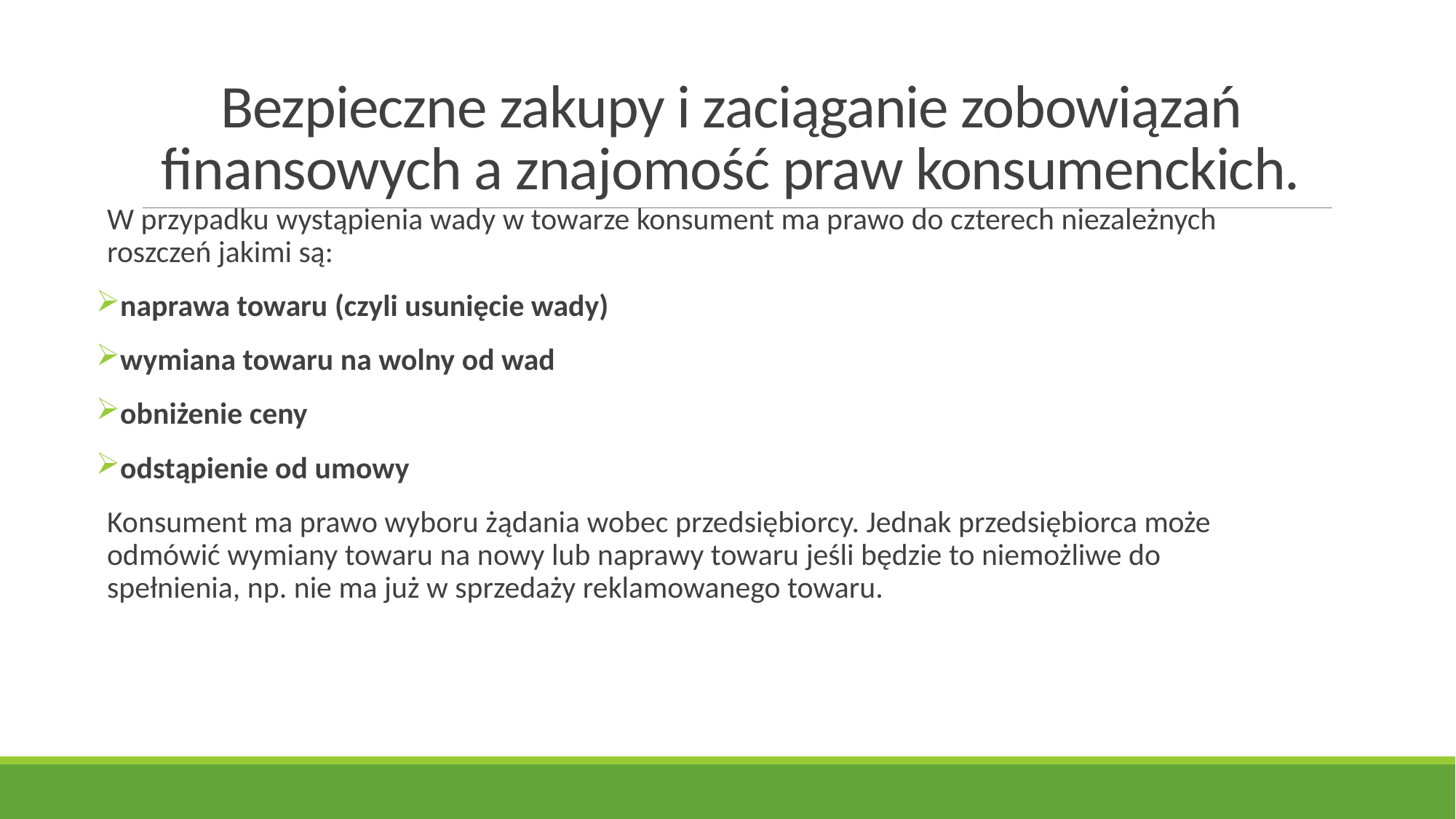

# Bezpieczne zakupy i zaciąganie zobowiązań finansowych a znajomość praw konsumenckich.
W przypadku wystąpienia wady w towarze konsument ma prawo do czterech niezależnych roszczeń jakimi są:
naprawa towaru (czyli usunięcie wady)
wymiana towaru na wolny od wad
obniżenie ceny
odstąpienie od umowy
Konsument ma prawo wyboru żądania wobec przedsiębiorcy. Jednak przedsiębiorca może odmówić wymiany towaru na nowy lub naprawy towaru jeśli będzie to niemożliwe do spełnienia, np. nie ma już w sprzedaży reklamowanego towaru.